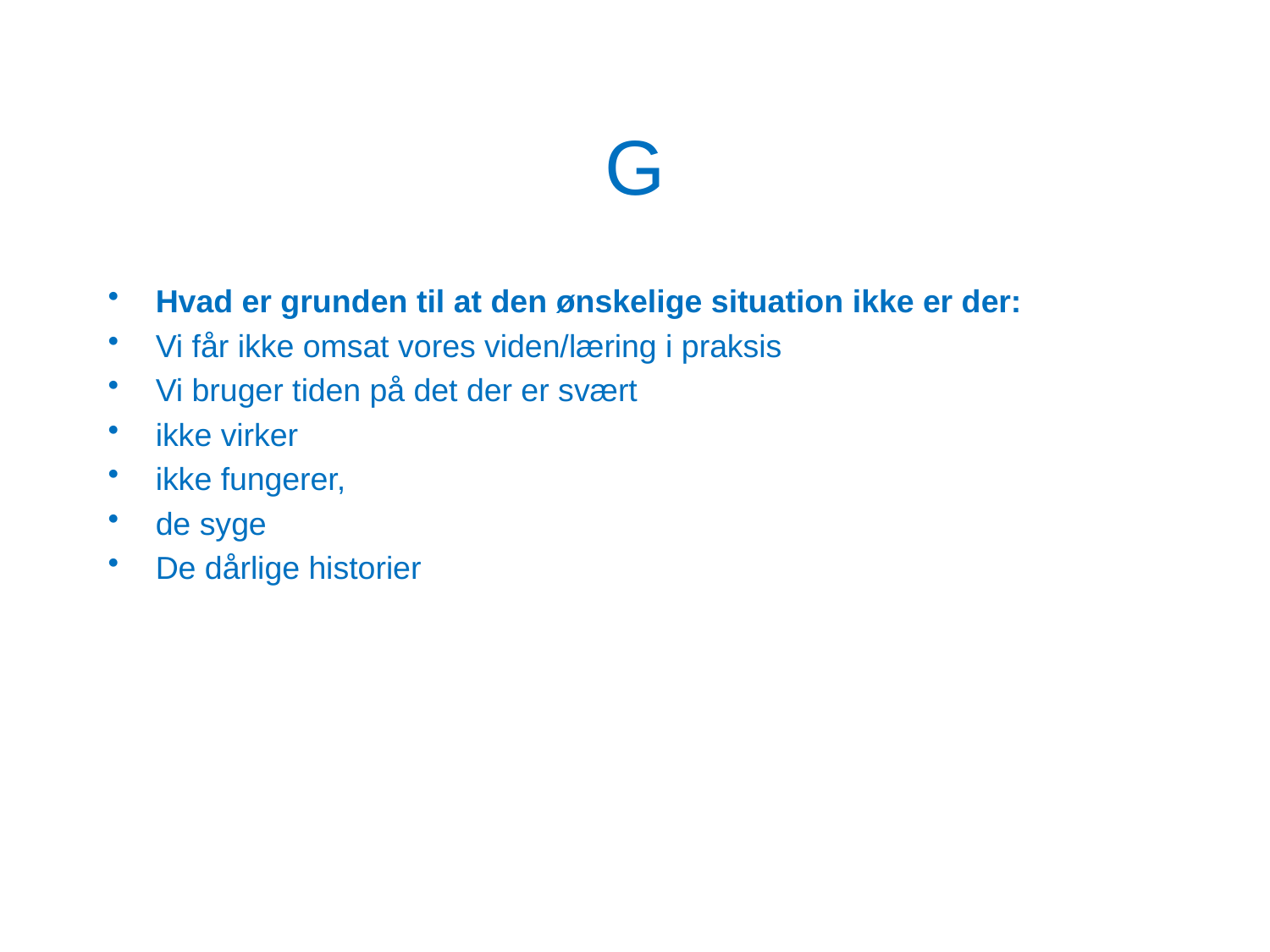

# G
Hvad er grunden til at den ønskelige situation ikke er der:
Vi får ikke omsat vores viden/læring i praksis
Vi bruger tiden på det der er svært
ikke virker
ikke fungerer,
de syge
De dårlige historier